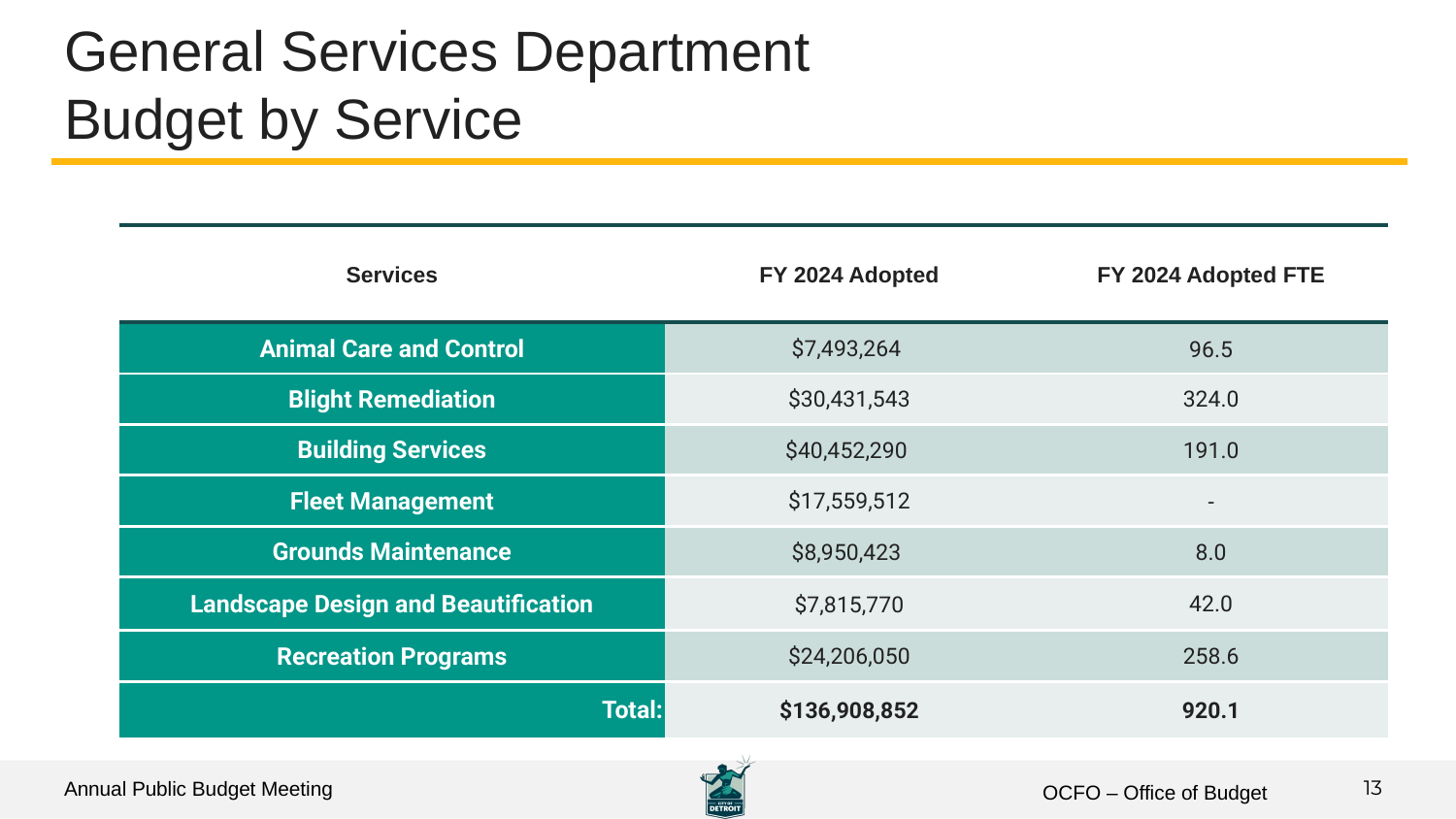

# General Services Department Budget by Service
| Services | FY 2024 Adopted | FY 2024 Adopted FTE |
| --- | --- | --- |
| Animal Care and Control | $7,493,264 | 96.5 |
| Blight Remediation | $30,431,543 | 324.0 |
| Building Services | $40,452,290 | 191.0 |
| Fleet Management | $17,559,512 | - |
| Grounds Maintenance | $8,950,423 | 8.0 |
| Landscape Design and Beautification | $7,815,770 | 42.0 |
| Recreation Programs | $24,206,050 | 258.6 |
| Total: | $136,908,852 | 920.1 |
13